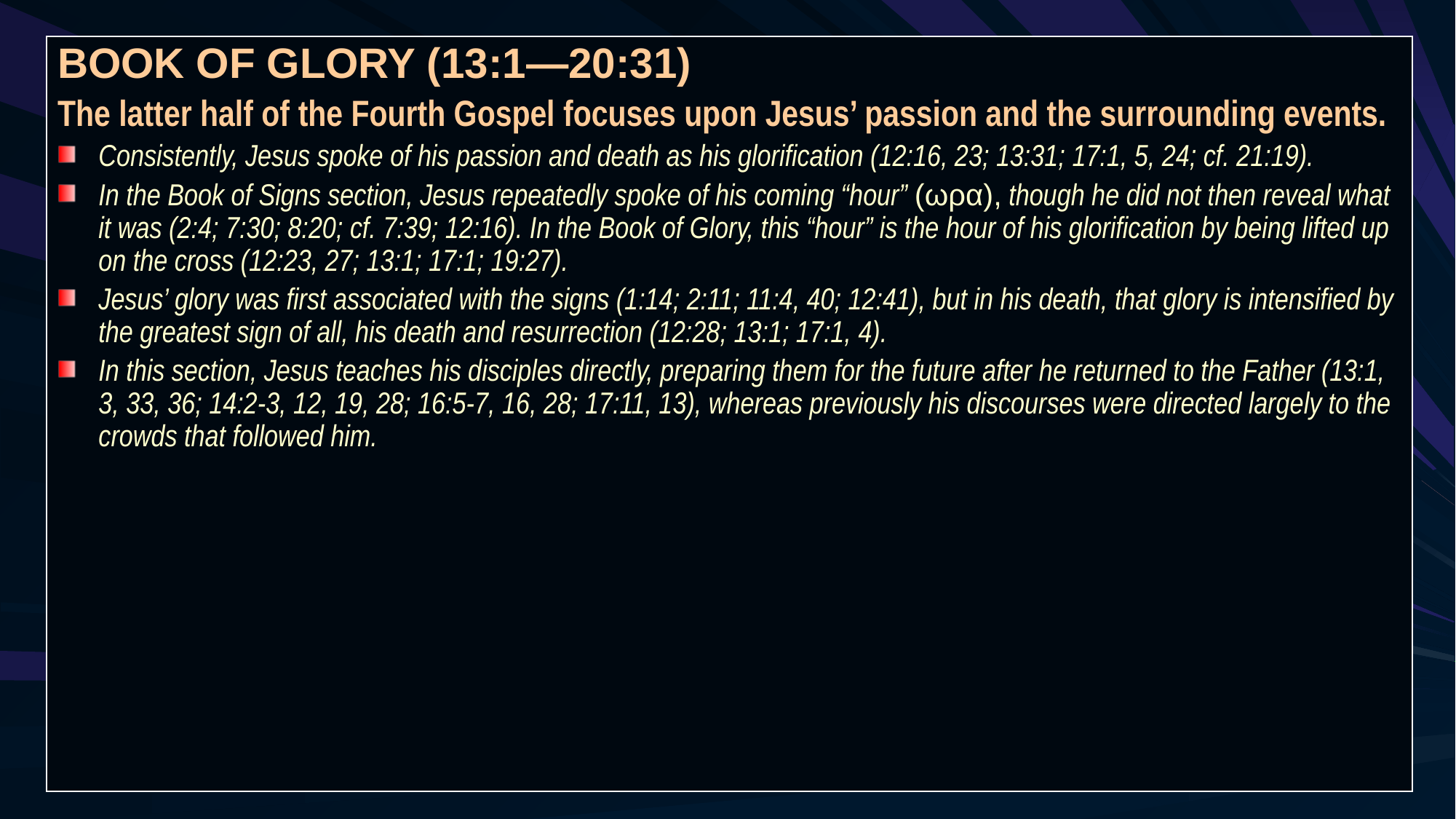

BOOK OF GLORY (13:1—20:31)
The latter half of the Fourth Gospel focuses upon Jesus’ passion and the surrounding events.
Consistently, Jesus spoke of his passion and death as his glorification (12:16, 23; 13:31; 17:1, 5, 24; cf. 21:19).
In the Book of Signs section, Jesus repeatedly spoke of his coming “hour” (ωρα), though he did not then reveal what it was (2:4; 7:30; 8:20; cf. 7:39; 12:16). In the Book of Glory, this “hour” is the hour of his glorification by being lifted up on the cross (12:23, 27; 13:1; 17:1; 19:27).
Jesus’ glory was first associated with the signs (1:14; 2:11; 11:4, 40; 12:41), but in his death, that glory is intensified by the greatest sign of all, his death and resurrection (12:28; 13:1; 17:1, 4).
In this section, Jesus teaches his disciples directly, preparing them for the future after he returned to the Father (13:1, 3, 33, 36; 14:2-3, 12, 19, 28; 16:5-7, 16, 28; 17:11, 13), whereas previously his discourses were directed largely to the crowds that followed him.
155